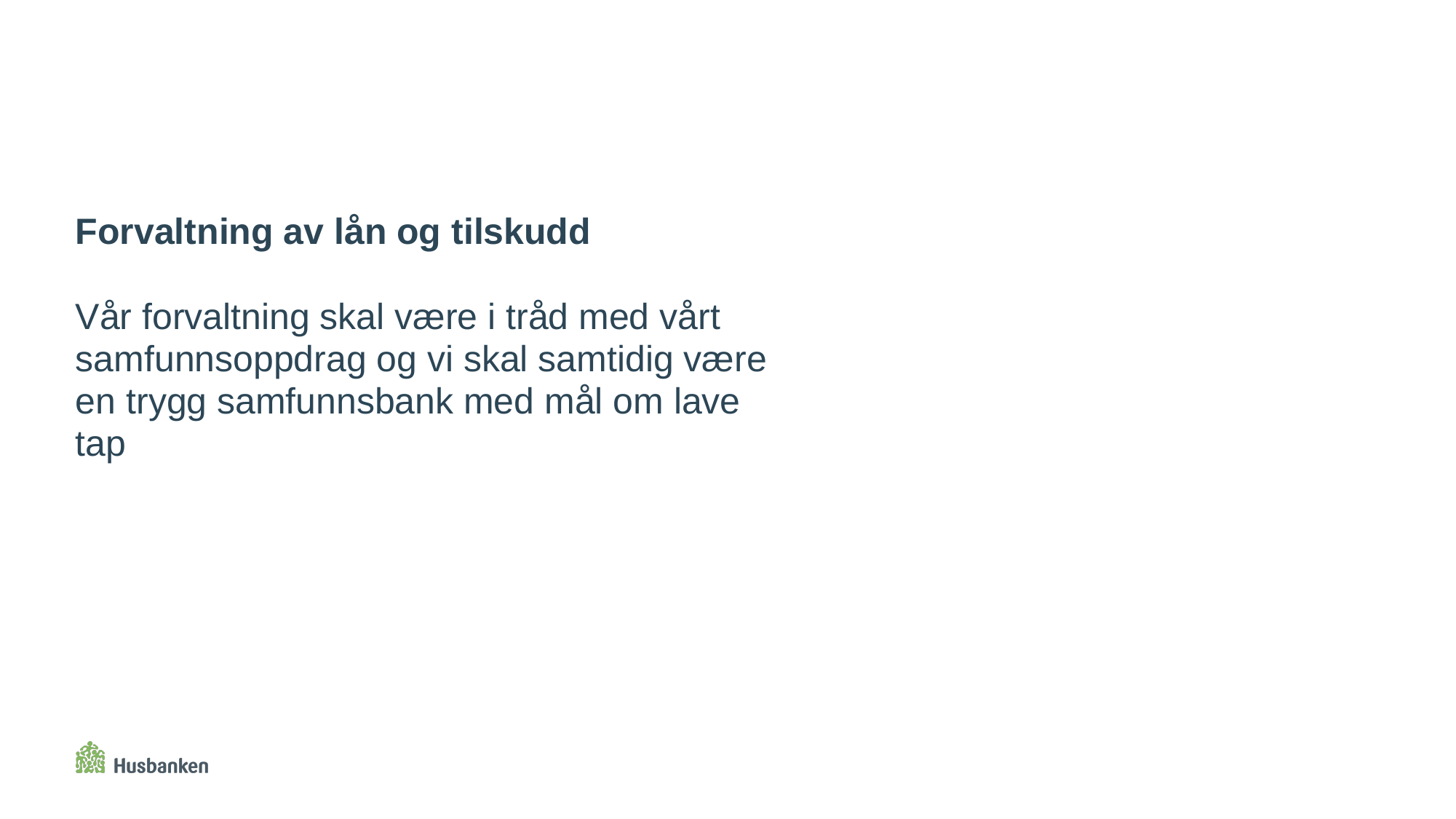

# Forvaltning av lån og tilskudd
Forvaltning av lån og tilskudd

Vår forvaltning skal være i tråd med vårt samfunnsoppdrag og vi skal samtidig være en trygg samfunnsbank med mål om lave tap